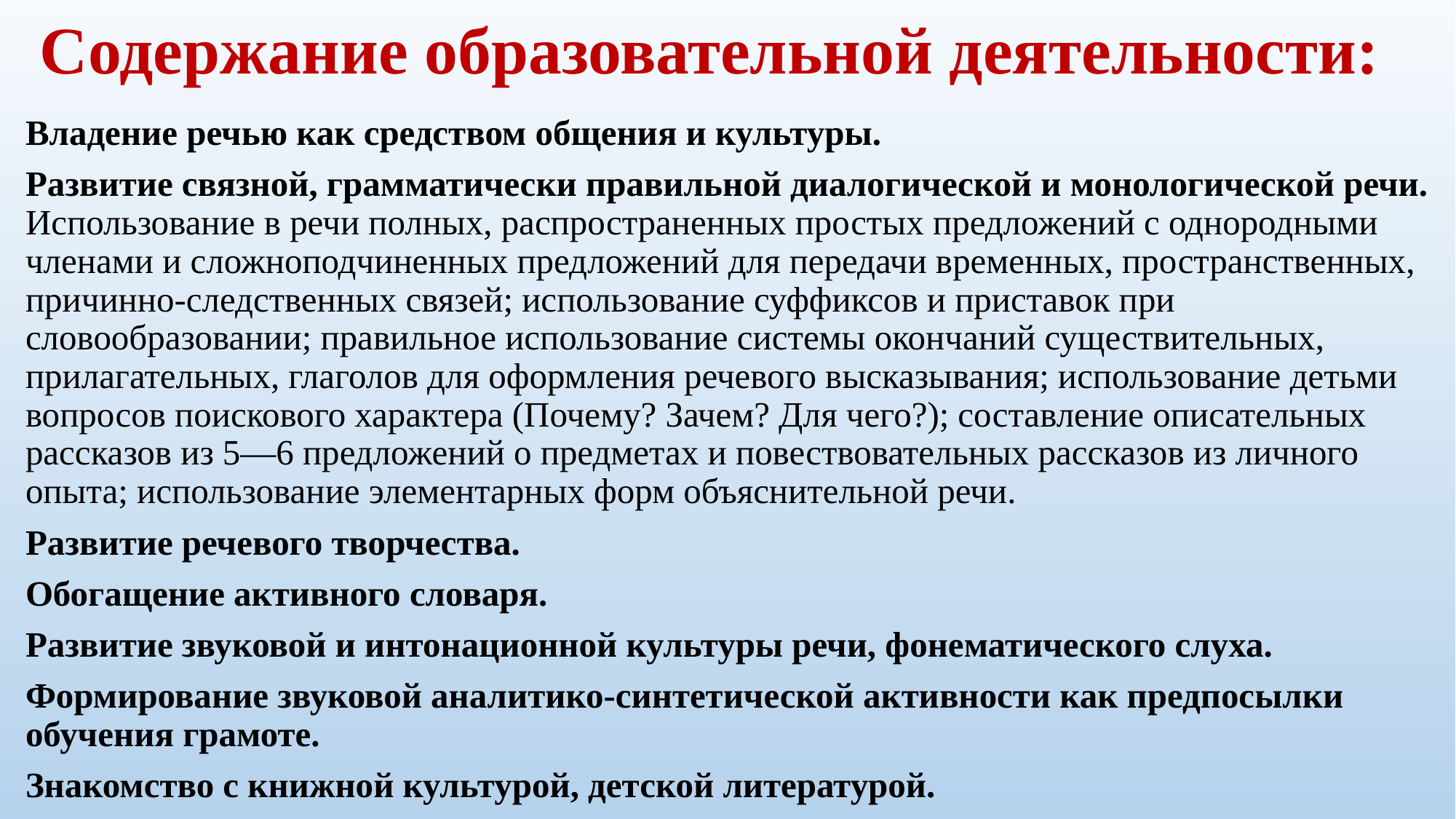

# Содержание образовательной деятельности:
Владение речью как средством общения и культуры.
Развитие связной, грамматически правильной диалогической и монологической речи. Использование в речи полных, распространенных простых предложений с однородными членами и сложноподчиненных предложений для передачи временных, пространственных, причинно-следственных связей; использование суффиксов и приставок при словообразовании; правильное использование системы окончаний существительных, прилагательных, глаголов для оформления речевого высказывания; использование детьми вопросов поискового характера (Почему? Зачем? Для чего?); составление описательных рассказов из 5—6 предложений о предметах и повествовательных рассказов из личного опыта; использование элементарных форм объяснительной речи.
Развитие речевого творчества.
Обогащение активного словаря.
Развитие звуковой и интонационной культуры речи, фонематического слуха.
Формирование звуковой аналитико-синтетической активности как предпосылки обучения грамоте.
Знакомство с книжной культурой, детской литературой.